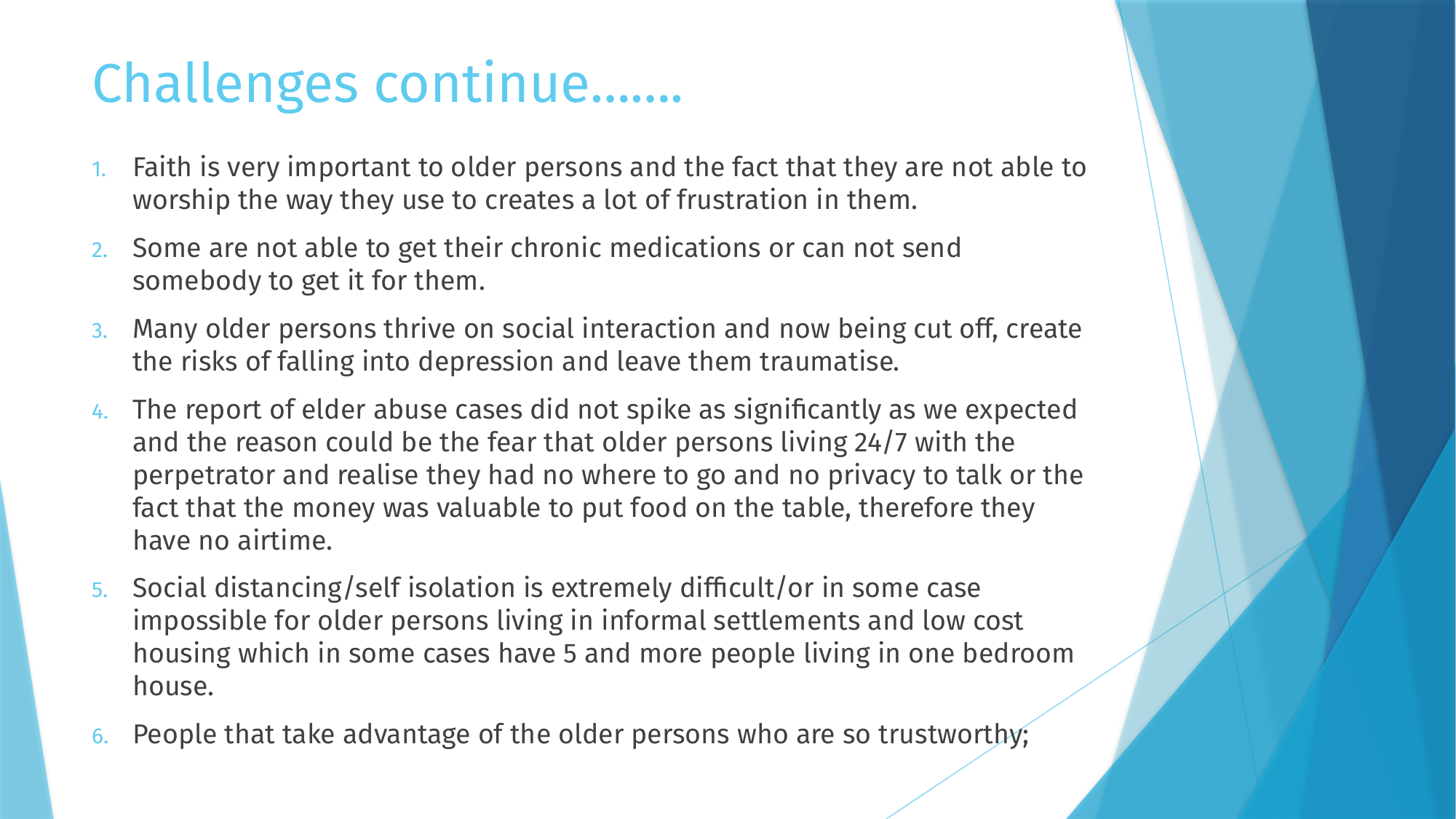

# Challenges continue…….
Faith is very important to older persons and the fact that they are not able to worship the way they use to creates a lot of frustration in them.
Some are not able to get their chronic medications or can not send somebody to get it for them.
Many older persons thrive on social interaction and now being cut off, create the risks of falling into depression and leave them traumatise.
The report of elder abuse cases did not spike as significantly as we expected and the reason could be the fear that older persons living 24/7 with the perpetrator and realise they had no where to go and no privacy to talk or the fact that the money was valuable to put food on the table, therefore they have no airtime.
Social distancing/self isolation is extremely difficult/or in some case impossible for older persons living in informal settlements and low cost housing which in some cases have 5 and more people living in one bedroom house.
People that take advantage of the older persons who are so trustworthy;